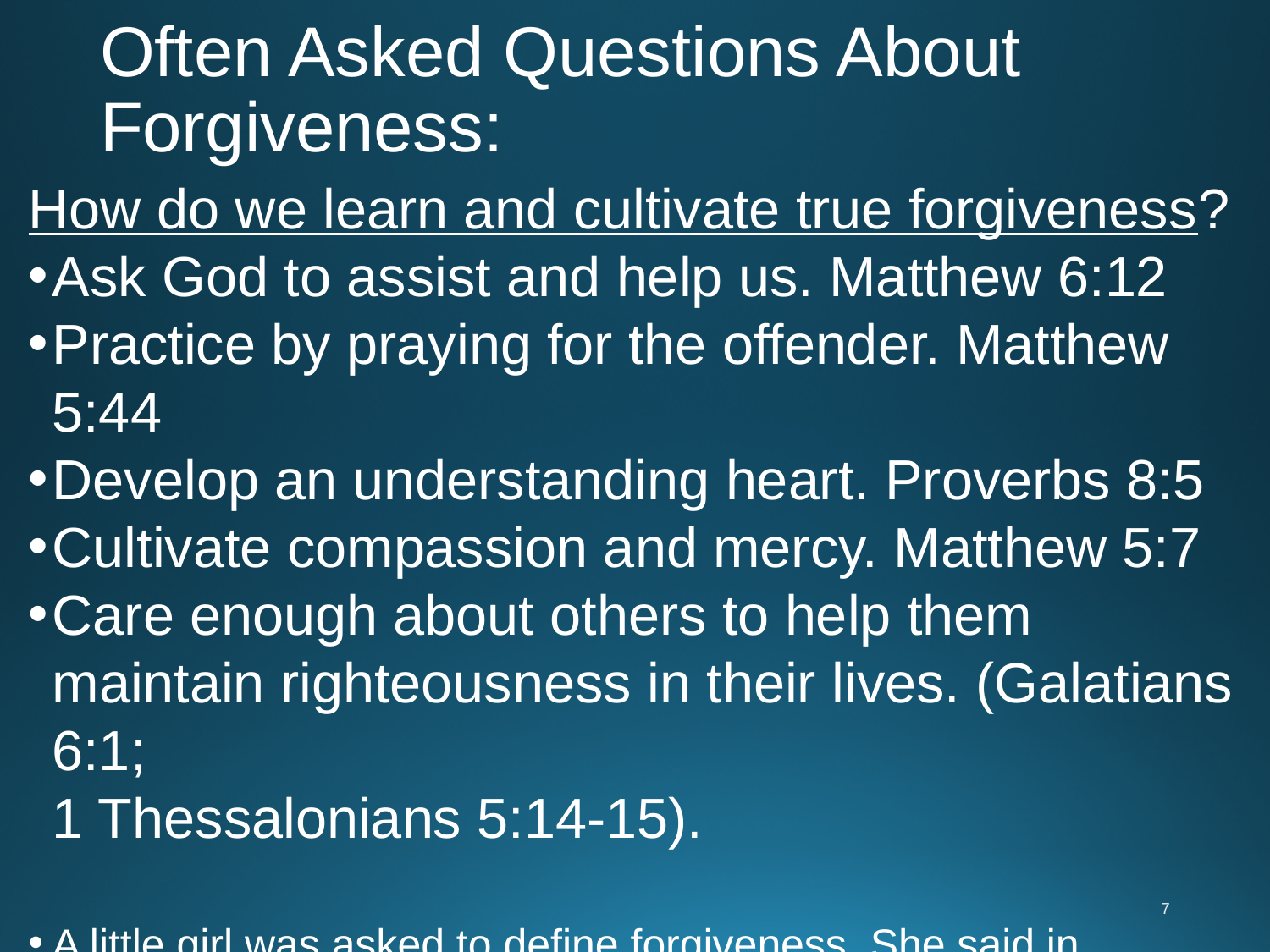

# Often Asked Questions About Forgiveness:
How do we learn and cultivate true forgiveness?
Ask God to assist and help us. Matthew 6:12
Practice by praying for the offender. Matthew 5:44
Develop an understanding heart. Proverbs 8:5
Cultivate compassion and mercy. Matthew 5:7
Care enough about others to help them maintain righteousness in their lives. (Galatians 6:1;
1 Thessalonians 5:14-15).

A little girl was asked to define forgiveness. She said in substance, “I don't know the definition, but it is like this: when you crush a rose, the only resistance it offers is a sweet fragrance.”
7